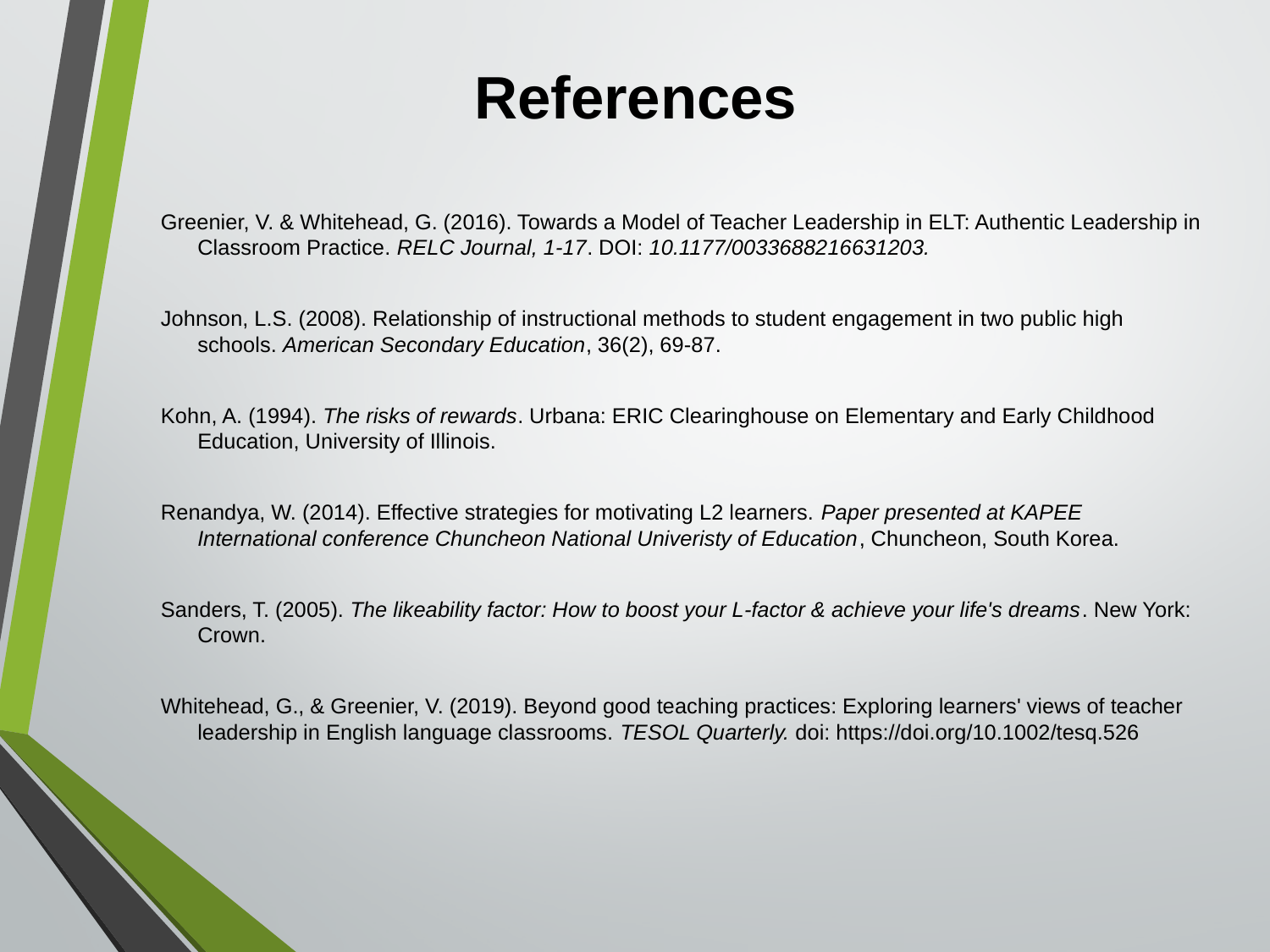

# References
Greenier, V. & Whitehead, G. (2016). Towards a Model of Teacher Leadership in ELT: Authentic Leadership in Classroom Practice. RELC Journal, 1-17. DOI: 10.1177/0033688216631203.

Johnson, L.S. (2008). Relationship of instructional methods to student engagement in two public high schools. American Secondary Education, 36(2), 69-87.

Kohn, A. (1994). The risks of rewards. Urbana: ERIC Clearinghouse on Elementary and Early Childhood Education, University of Illinois.

Renandya, W. (2014). Effective strategies for motivating L2 learners. Paper presented at KAPEE International conference Chuncheon National Univeristy of Education, Chuncheon, South Korea.

Sanders, T. (2005). The likeability factor: How to boost your L-factor & achieve your life's dreams. New York: Crown.

Whitehead, G., & Greenier, V. (2019). Beyond good teaching practices: Exploring learners' views of teacher leadership in English language classrooms. TESOL Quarterly. doi: https://doi.org/10.1002/tesq.526